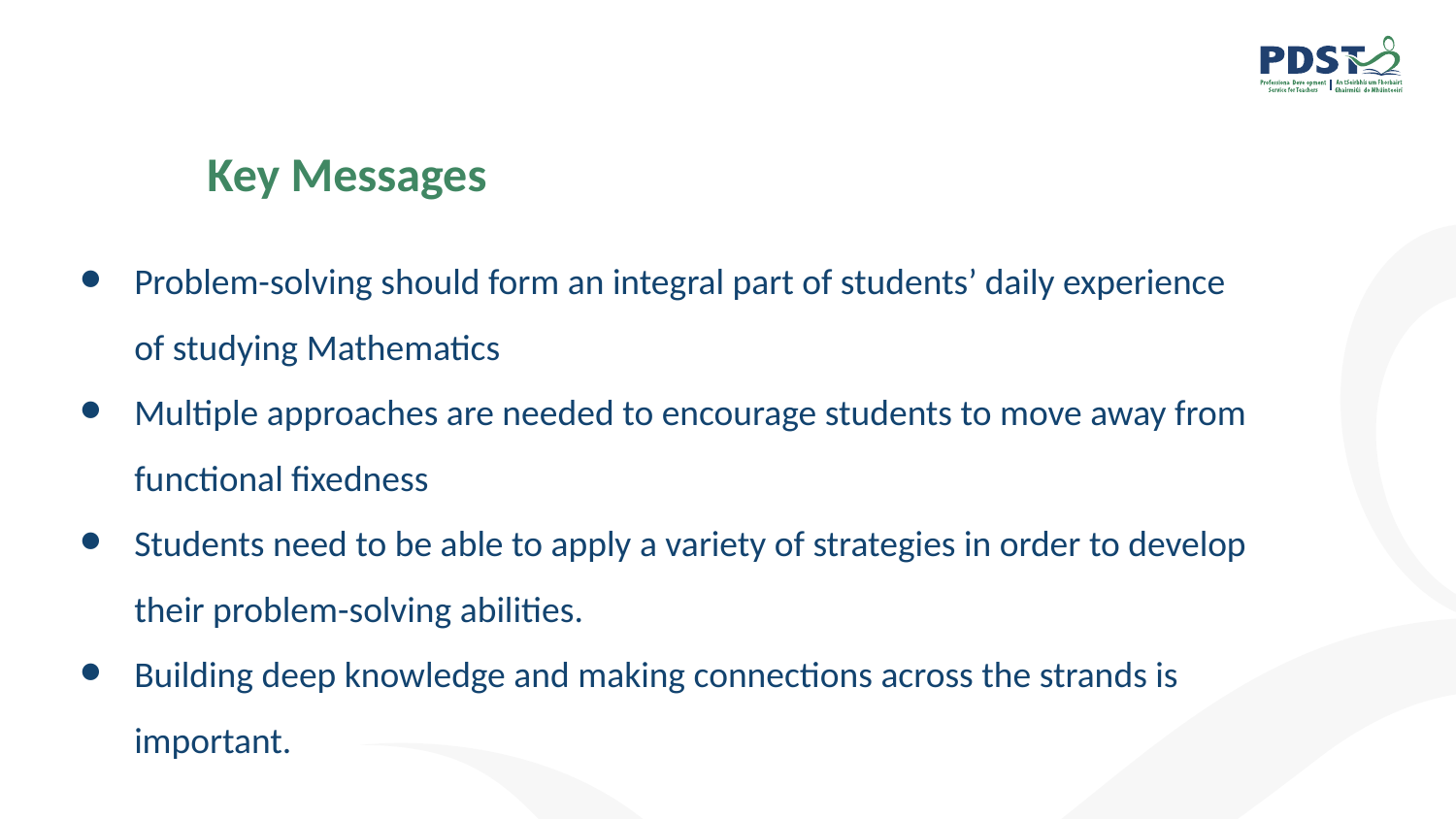

# Key Messages
Problem-solving should form an integral part of students’ daily experience of studying Mathematics
Multiple approaches are needed to encourage students to move away from functional fixedness
Students need to be able to apply a variety of strategies in order to develop their problem-solving abilities.
Building deep knowledge and making connections across the strands is important.